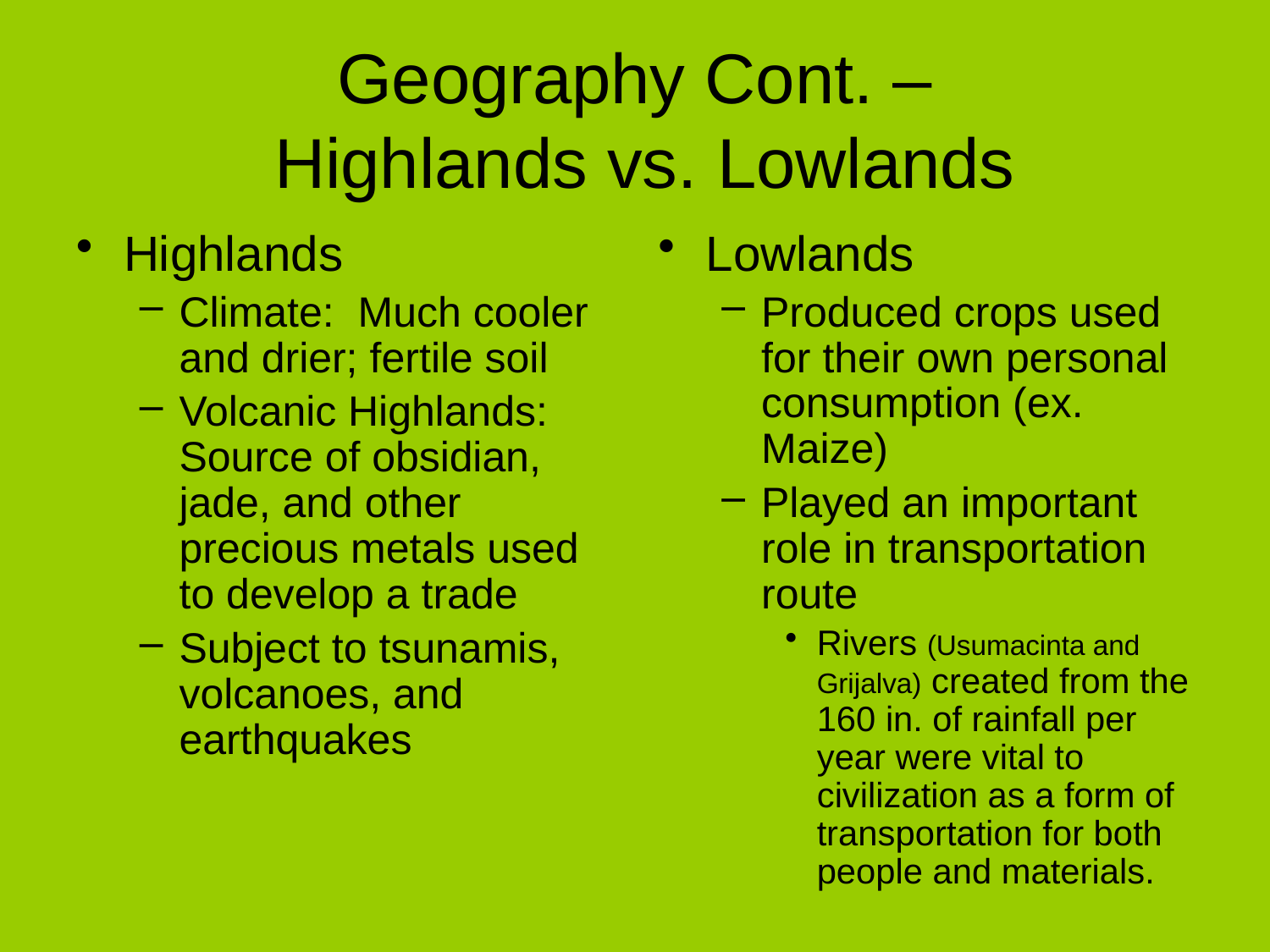

# Geography Cont. – Highlands vs. Lowlands
Highlands
Climate:  Much cooler and drier; fertile soil
Volcanic Highlands:  Source of obsidian, jade, and other precious metals used to develop a trade
Subject to tsunamis, volcanoes, and earthquakes
Lowlands
Produced crops used for their own personal consumption (ex. Maize)
Played an important role in transportation route
Rivers (Usumacinta and Grijalva) created from the 160 in. of rainfall per year were vital to civilization as a form of transportation for both people and materials.